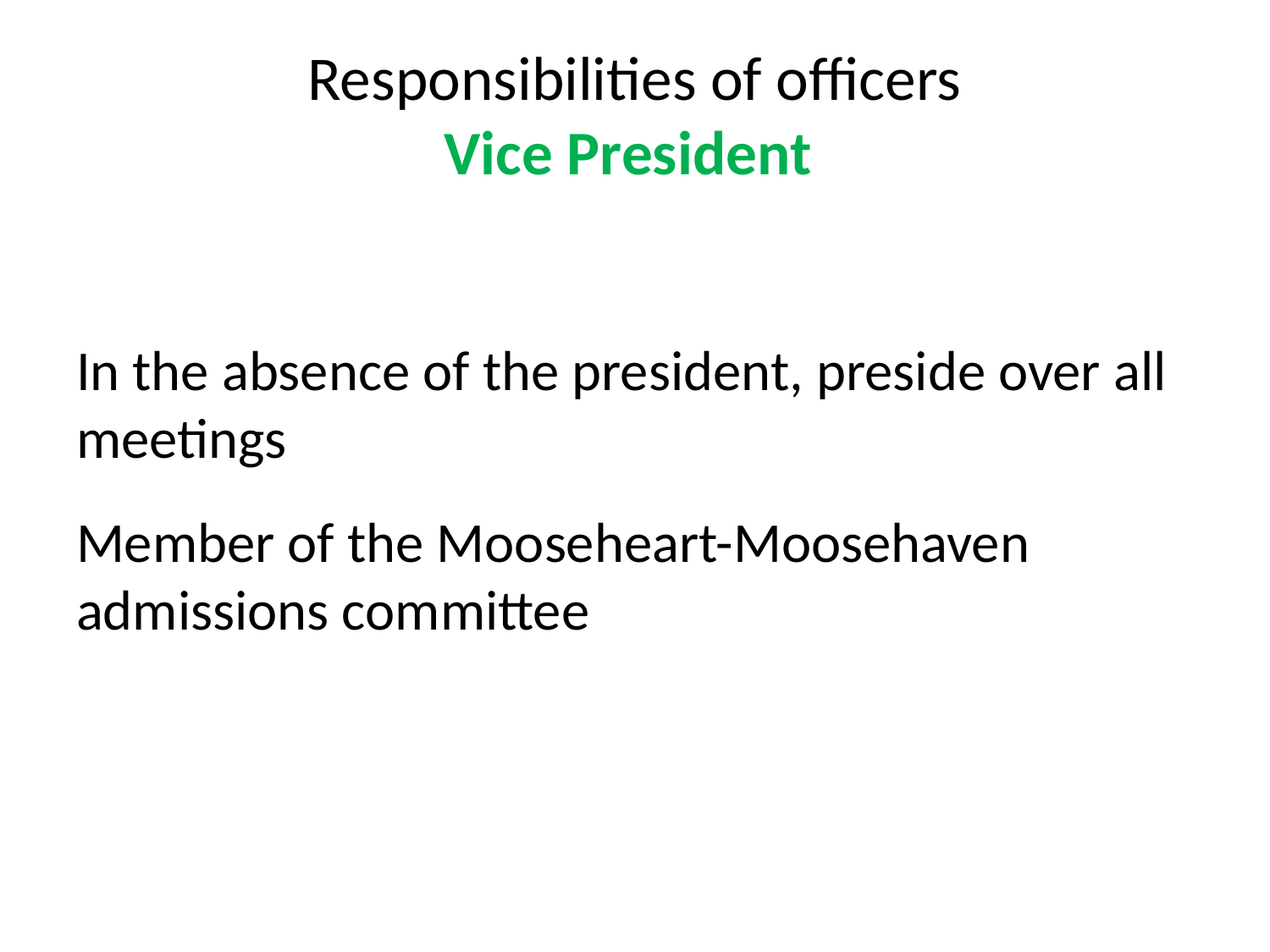

# Responsibilities of officers Vice President
In the absence of the president, preside over all meetings

Member of the Mooseheart-Moosehaven admissions committee